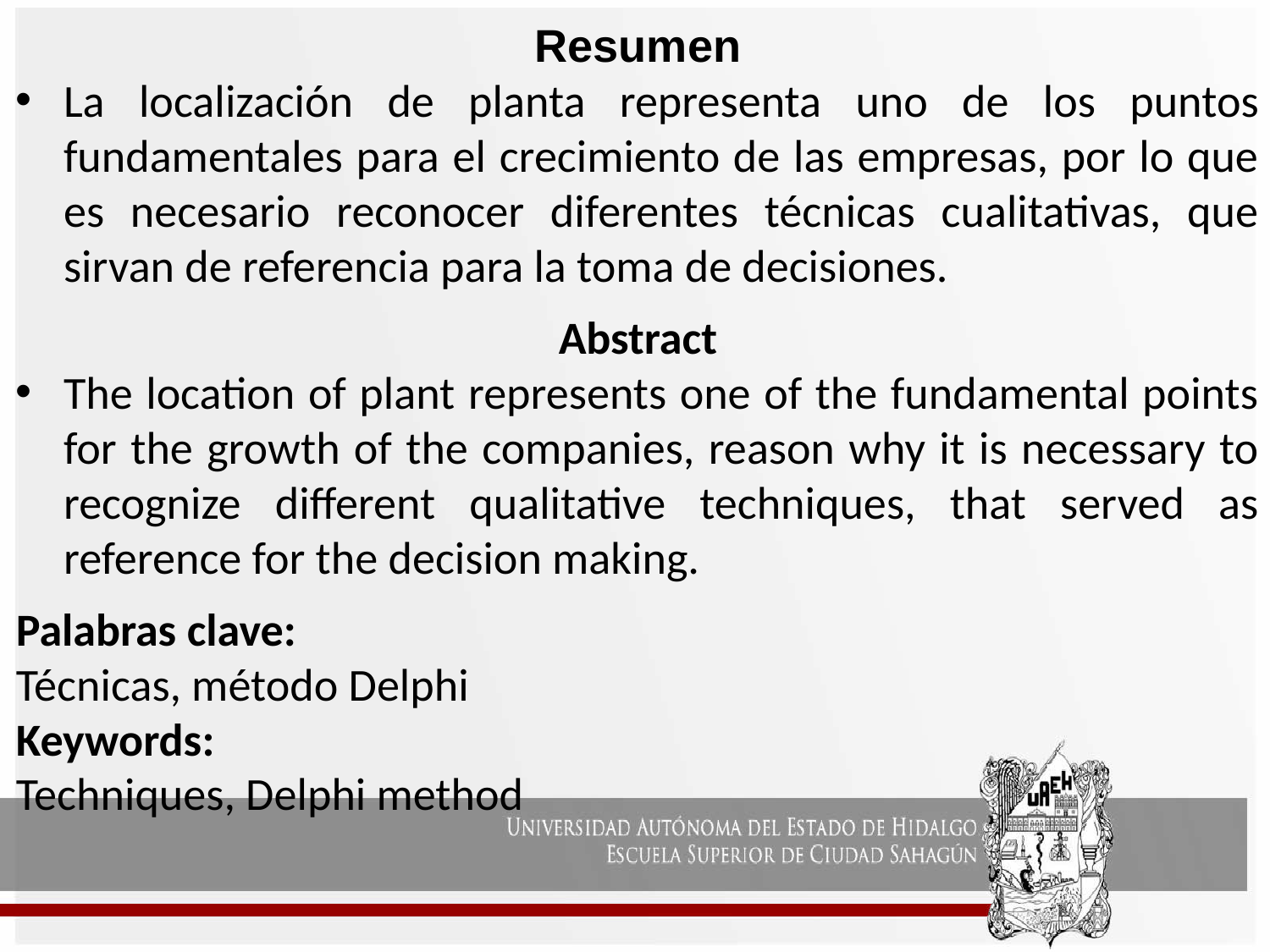

Resumen
La localización de planta representa uno de los puntos fundamentales para el crecimiento de las empresas, por lo que es necesario reconocer diferentes técnicas cualitativas, que sirvan de referencia para la toma de decisiones.

Abstract
The location of plant represents one of the fundamental points for the growth of the companies, reason why it is necessary to recognize different qualitative techniques, that served as reference for the decision making.

Palabras clave:
Técnicas, método Delphi
Keywords:
Techniques, Delphi method